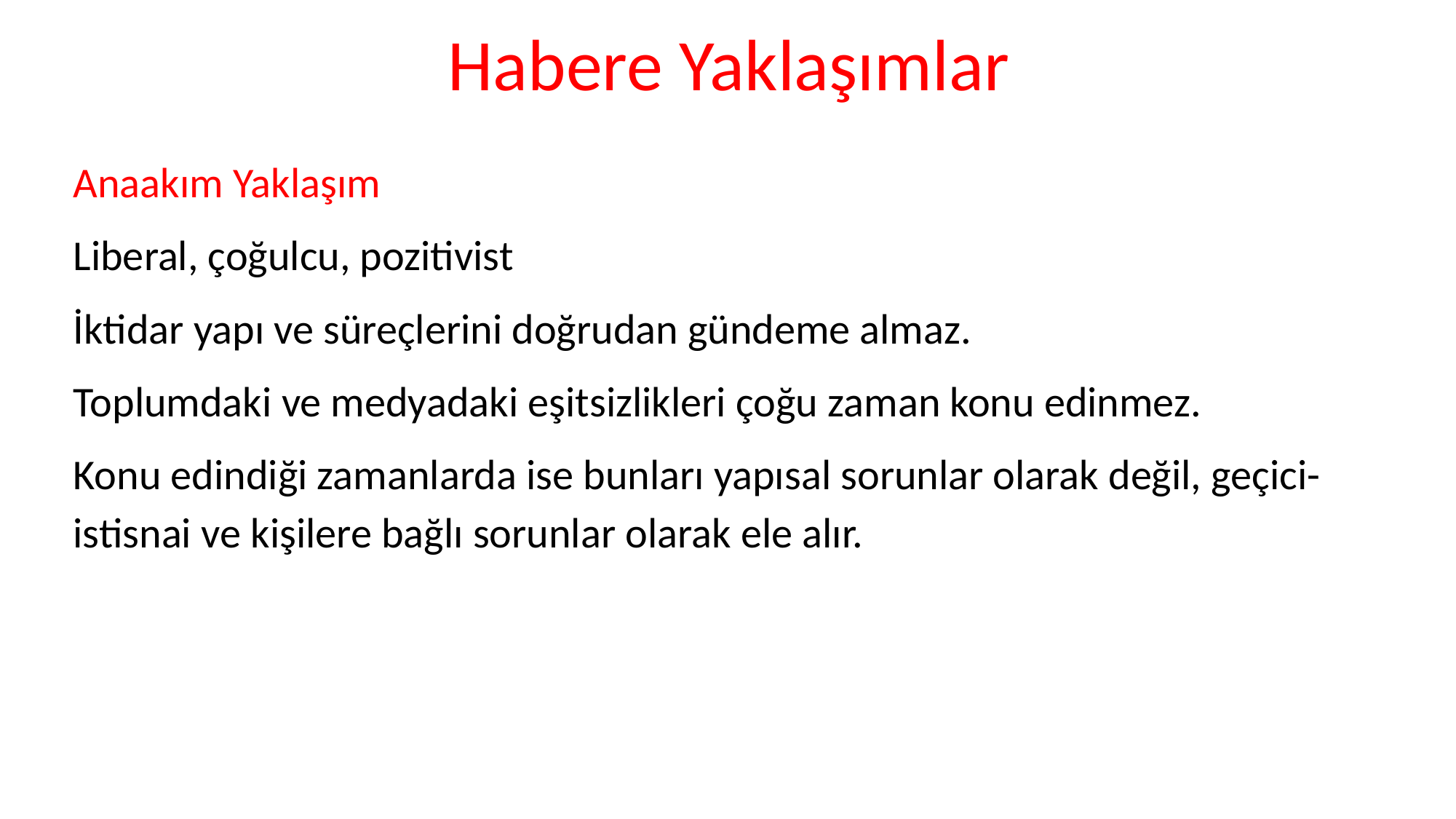

# Habere Yaklaşımlar
Anaakım Yaklaşım
Liberal, çoğulcu, pozitivist
İktidar yapı ve süreçlerini doğrudan gündeme almaz.
Toplumdaki ve medyadaki eşitsizlikleri çoğu zaman konu edinmez.
Konu edindiği zamanlarda ise bunları yapısal sorunlar olarak değil, geçici-istisnai ve kişilere bağlı sorunlar olarak ele alır.